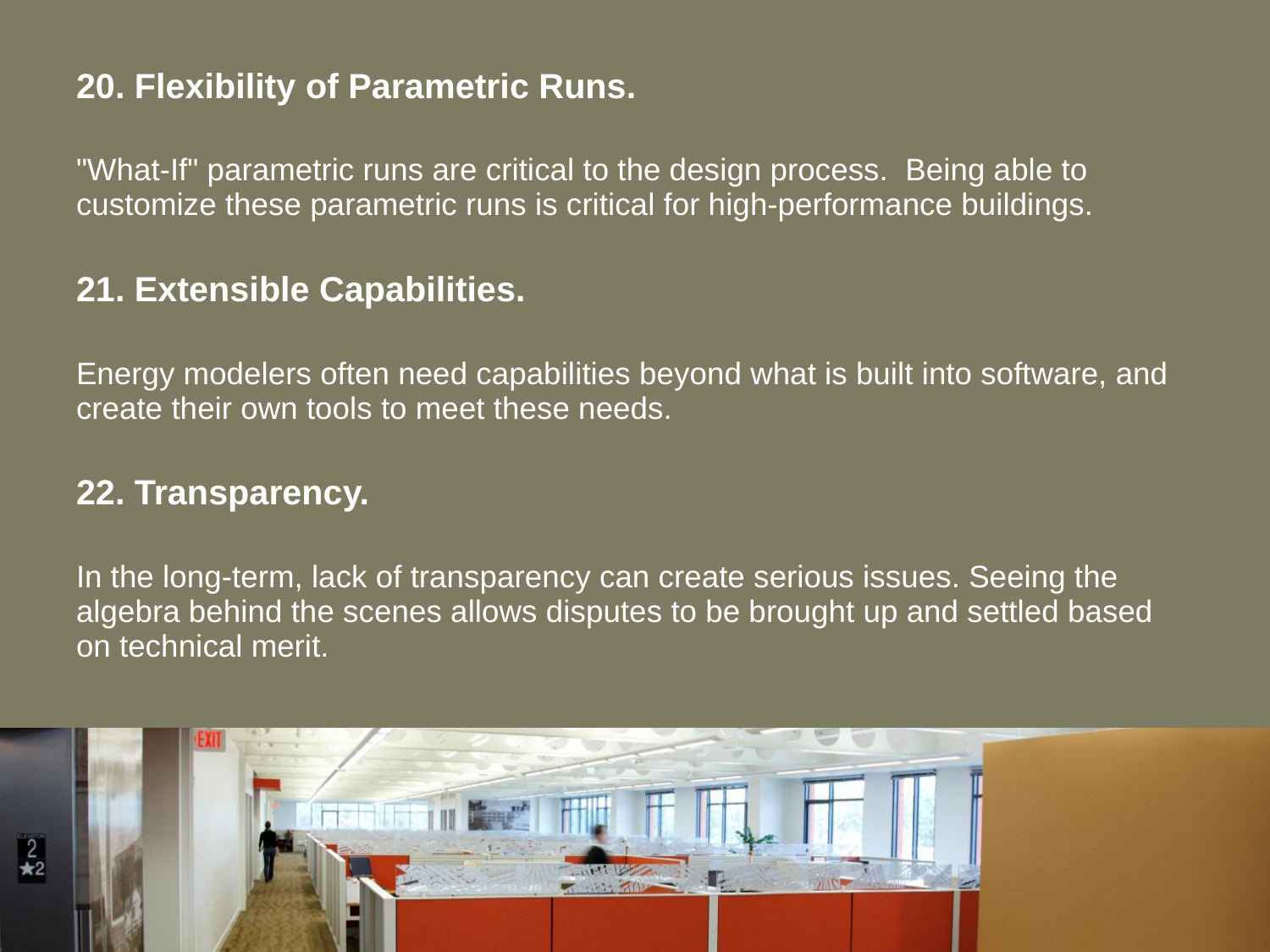

20. Flexibility of Parametric Runs.

"What-If" parametric runs are critical to the design process.  Being able to customize these parametric runs is critical for high-performance buildings.

21. Extensible Capabilities.

Energy modelers often need capabilities beyond what is built into software, and create their own tools to meet these needs.

22. Transparency.

In the long-term, lack of transparency can create serious issues. Seeing the algebra behind the scenes allows disputes to be brought up and settled based on technical merit.